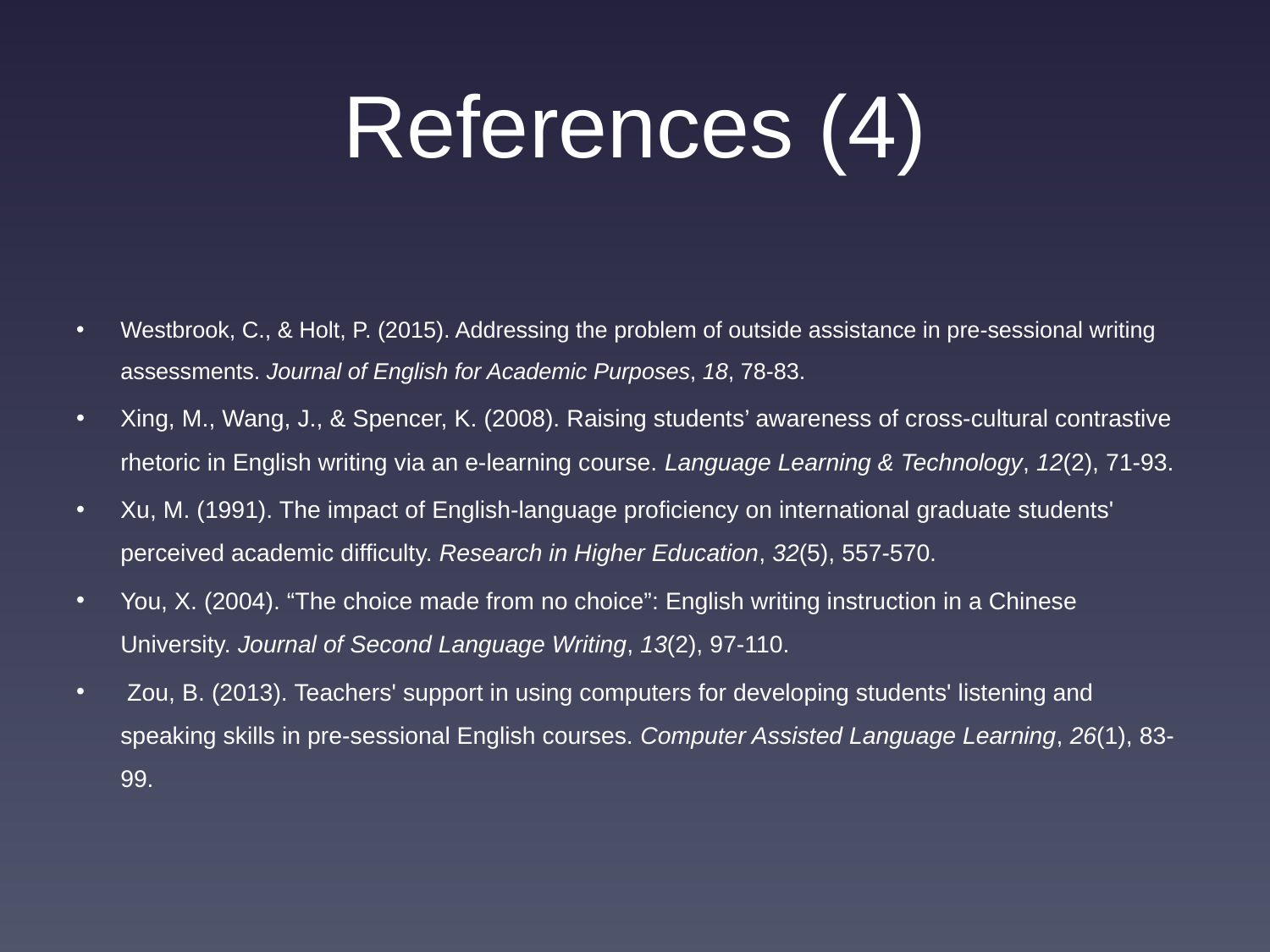

# References (4)

Westbrook, C., & Holt, P. (2015). Addressing the problem of outside assistance in pre-sessional writing assessments. Journal of English for Academic Purposes, 18, 78-83.
Xing, M., Wang, J., & Spencer, K. (2008). Raising students’ awareness of cross-cultural contrastive rhetoric in English writing via an e-learning course. Language Learning & Technology, 12(2), 71-93.
Xu, M. (1991). The impact of English-language proficiency on international graduate students' perceived academic difficulty. Research in Higher Education, 32(5), 557-570.
You, X. (2004). “The choice made from no choice”: English writing instruction in a Chinese University. Journal of Second Language Writing, 13(2), 97-110.
 Zou, B. (2013). Teachers' support in using computers for developing students' listening and speaking skills in pre-sessional English courses. Computer Assisted Language Learning, 26(1), 83-99.